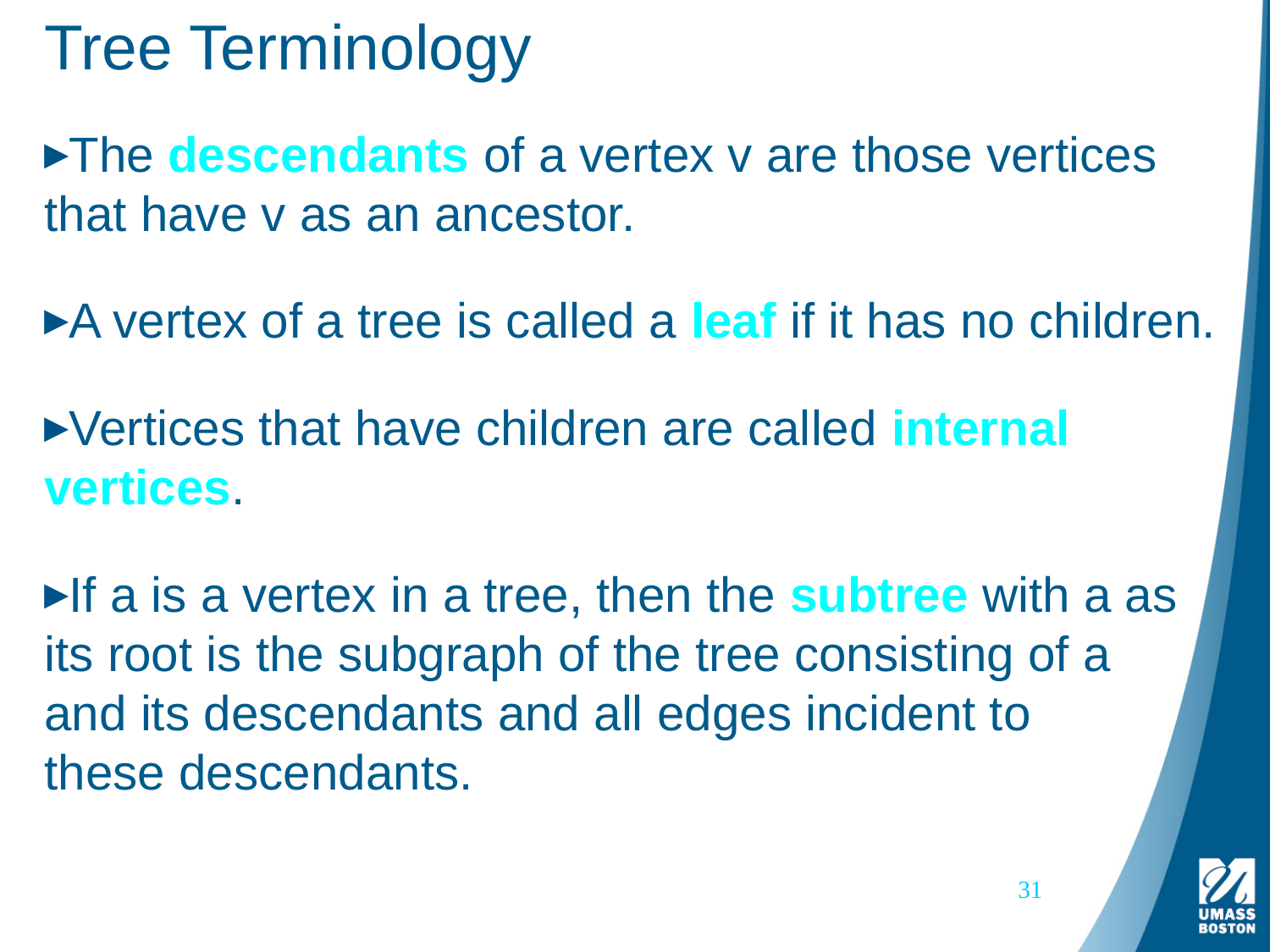

# Tree Terminology
The descendants of a vertex v are those vertices that have v as an ancestor.

A vertex of a tree is called a leaf if it has no children.

Vertices that have children are called internal vertices.

If a is a vertex in a tree, then the subtree with a as its root is the subgraph of the tree consisting of a    and its descendants and all edges incident to       these descendants.

31